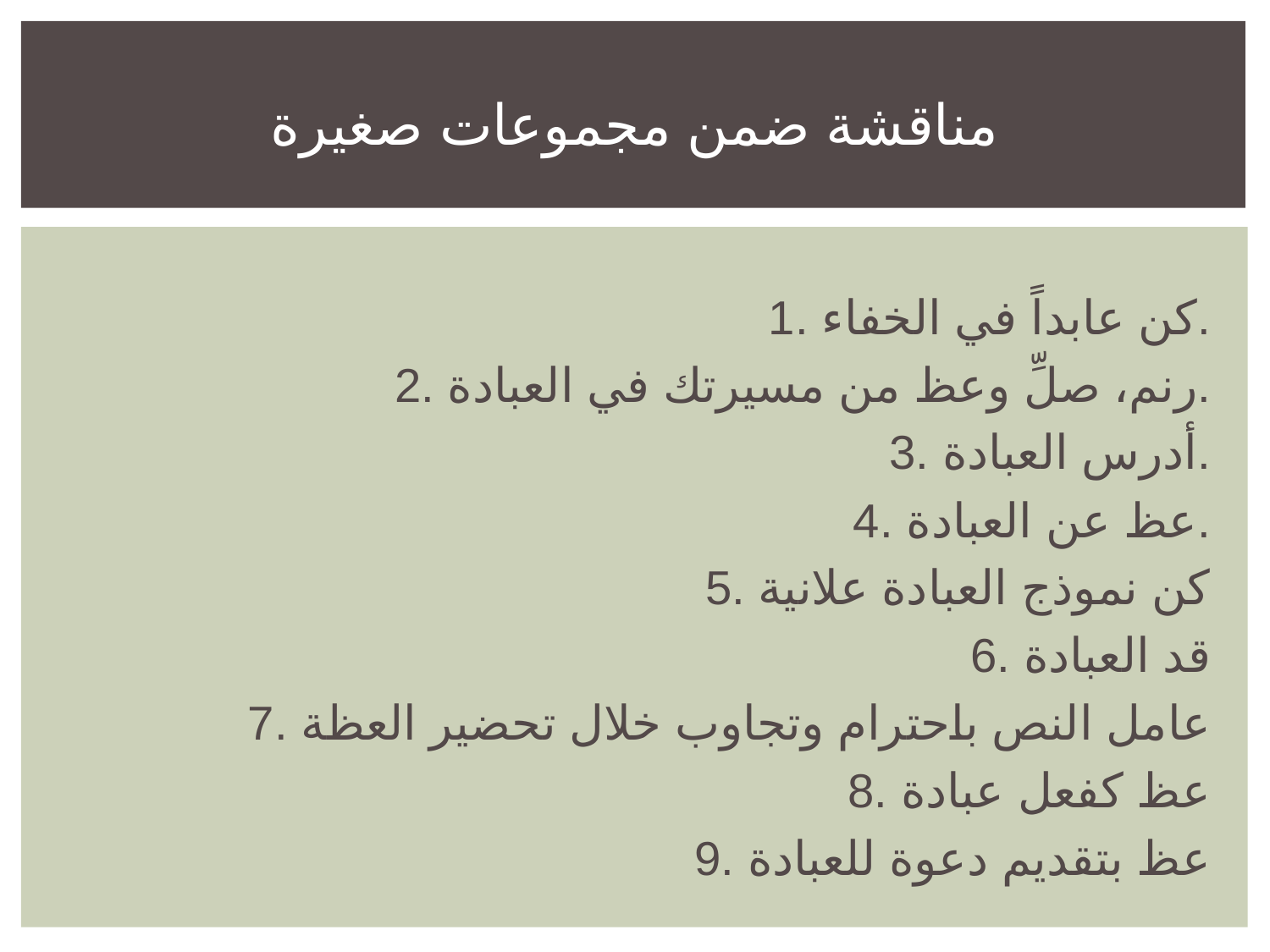

مناقشة ضمن مجموعات صغيرة
1. كن عابداً في الخفاء.
2. رنم، صلِّ وعظ من مسيرتك في العبادة.
3. أدرس العبادة.
4. عظ عن العبادة.
5. كن نموذج العبادة علانية
6. قد العبادة
7. عامل النص باحترام وتجاوب خلال تحضير العظة
8. عظ كفعل عبادة
9. عظ بتقديم دعوة للعبادة